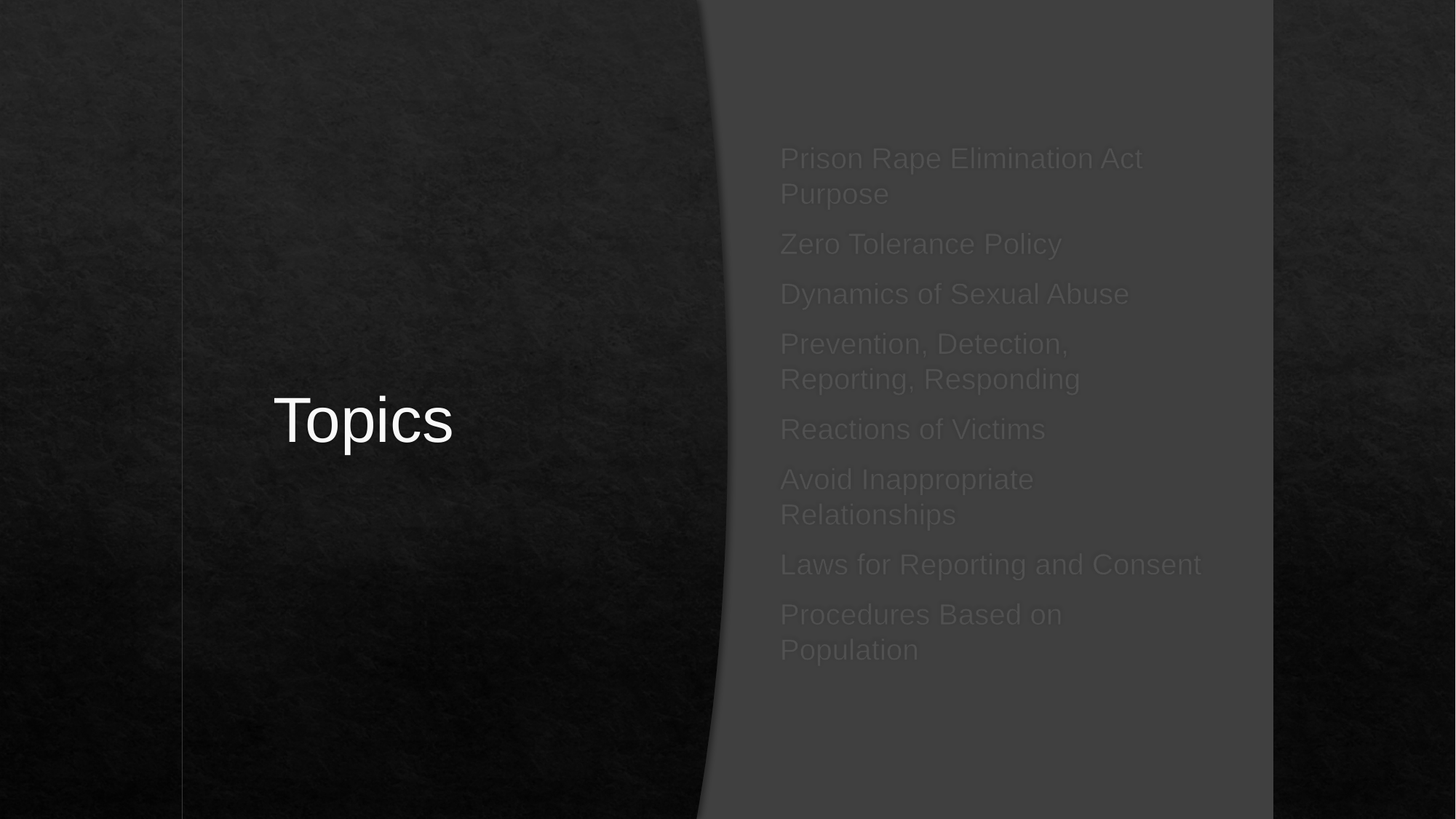

# Topics
Prison Rape Elimination Act Purpose
Zero Tolerance Policy
Dynamics of Sexual Abuse
Prevention, Detection, Reporting, Responding
Reactions of Victims
Avoid Inappropriate Relationships
Laws for Reporting and Consent
Procedures Based on Population